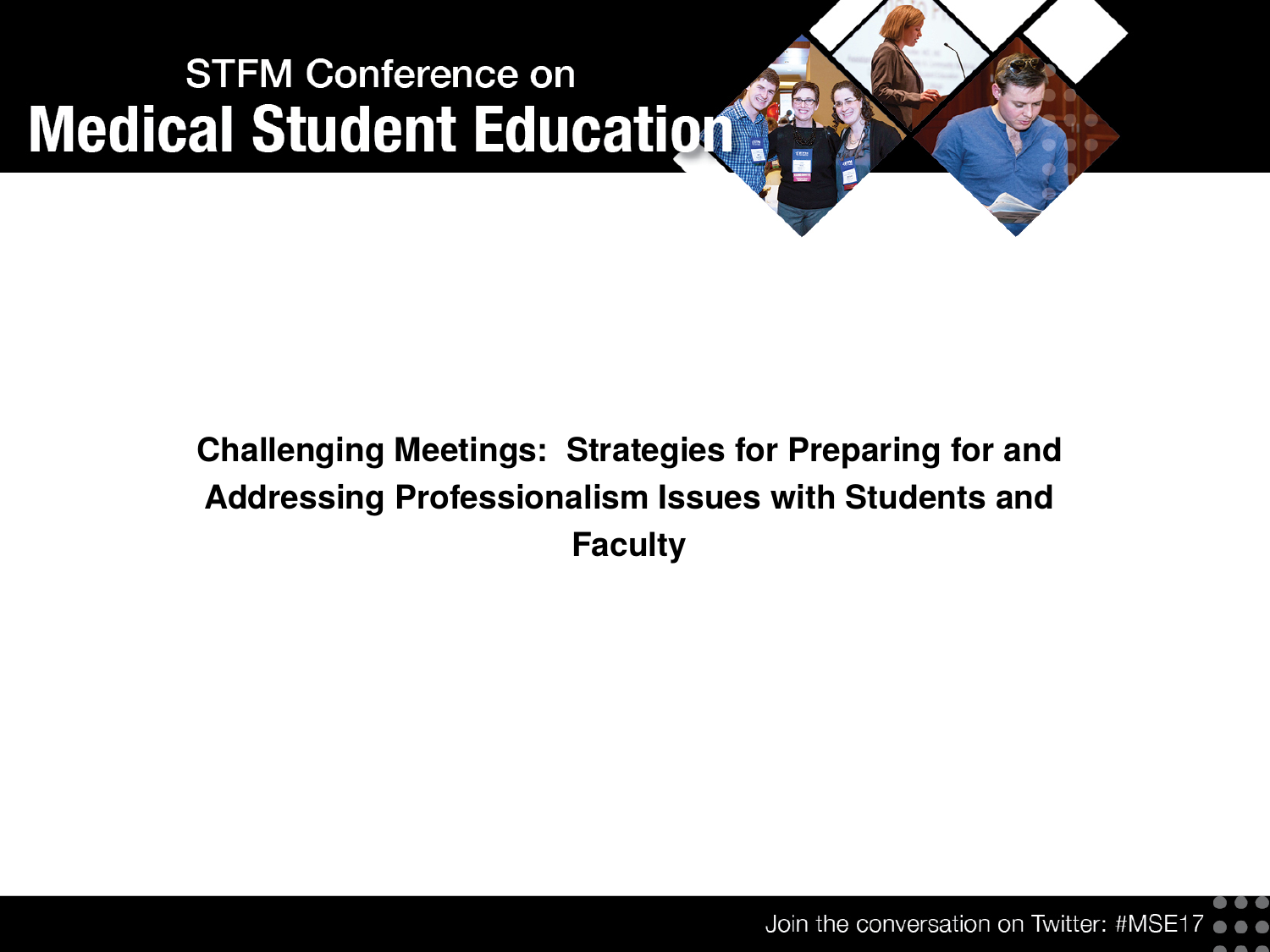

# Challenging Meetings:  Strategies for Preparing for and Addressing Professionalism Issues with Students and Faculty